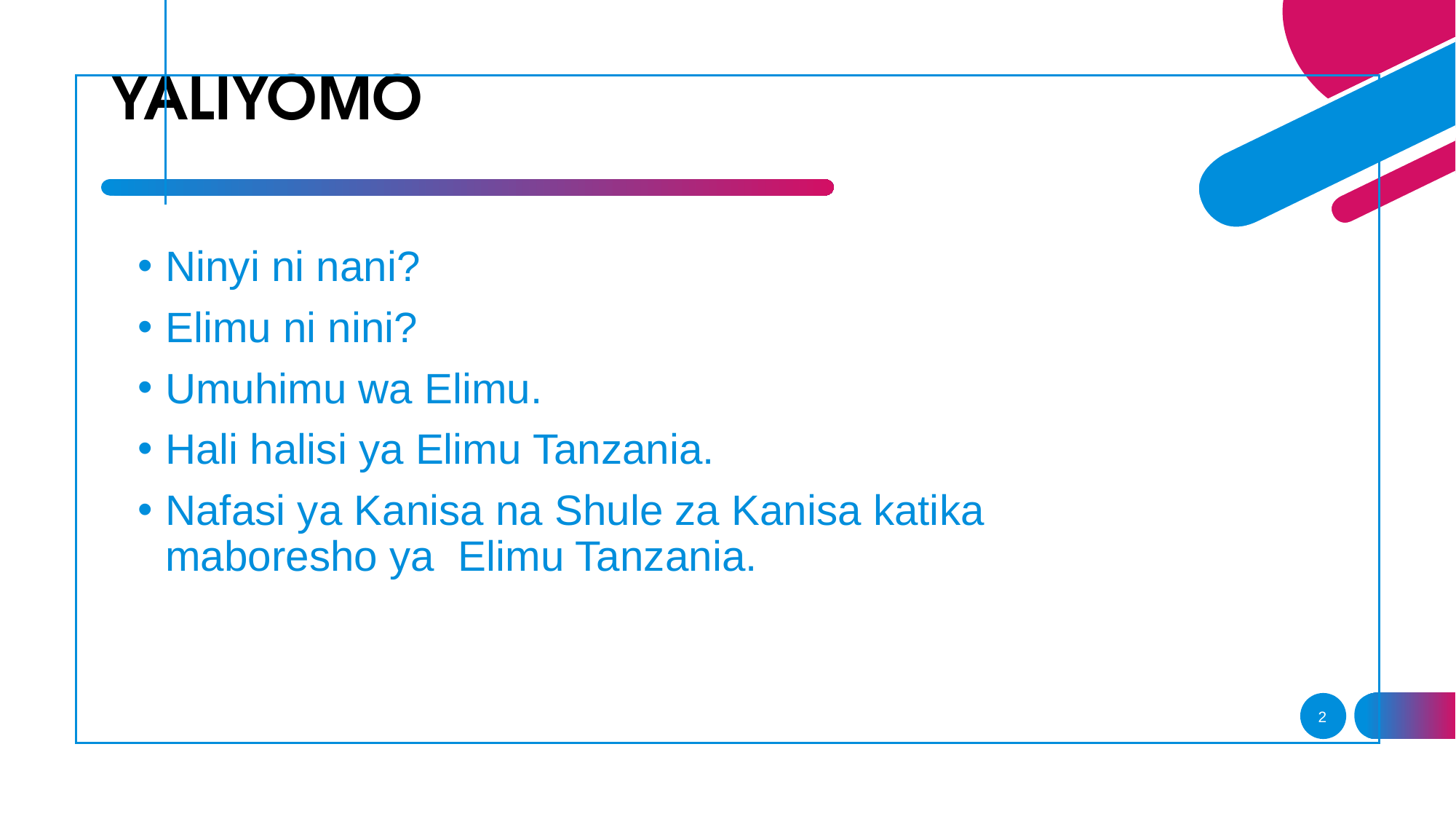

# YALIYOMO

Ninyi ni nani?​
Elimu ni nini?
Umuhimu wa Elimu.
Hali halisi ya Elimu Tanzania.
Nafasi ya Kanisa na Shule za Kanisa katika maboresho ya  Elimu Tanzania.
2